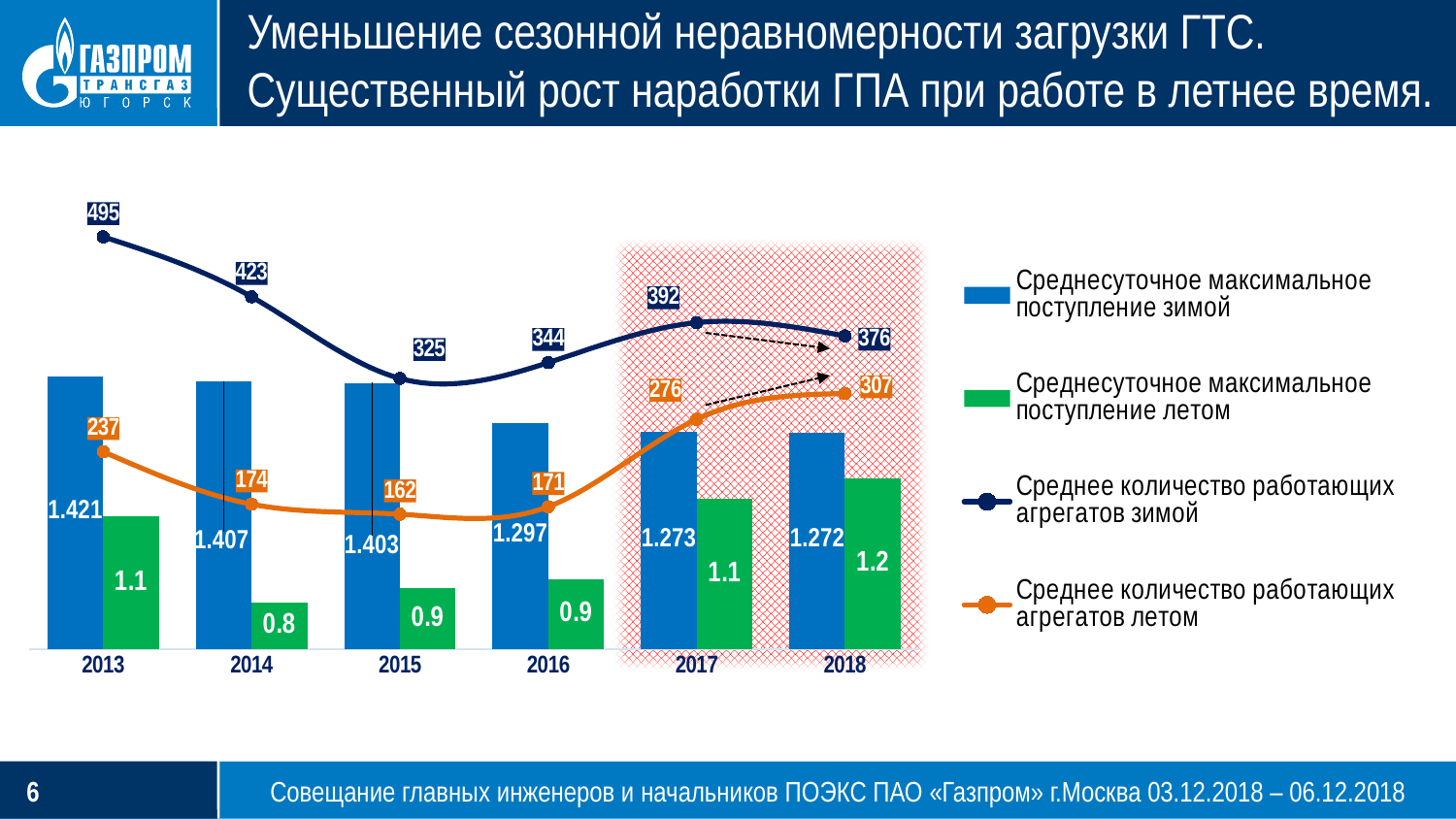

# Уменьшение сезонной неравномерности загрузки ГТС. Существенный рост наработки ГПА при работе в летнее время.

### Chart

| Category | Среднесуточное максимальное поступление зимой | Среднесуточное максимальное поступление летом | Среднее количество работающих агрегатов зимой | Среднее количество работающих агрегатов летом |
|---|---|---|---|---|
| 2013 | 1.421 | 1.051 | 495.0 | 237.0 |
| 2014 | 1.407 | 0.824 | 423.0 | 174.0 |
| 2015 | 1.403 | 0.861 | 325.0 | 162.0 |
| 2016 | 1.297 | 0.884 | 344.0 | 171.0 |
| 2017 | 1.273 | 1.096 | 392.0 | 276.0 |
| 2018 | 1.272 | 1.15 | 376.0 | 307.0 |
Совещание главных инженеров и начальников ПОЭКС ПАО «Газпром» г.Москва 03.12.2018 – 06.12.2018